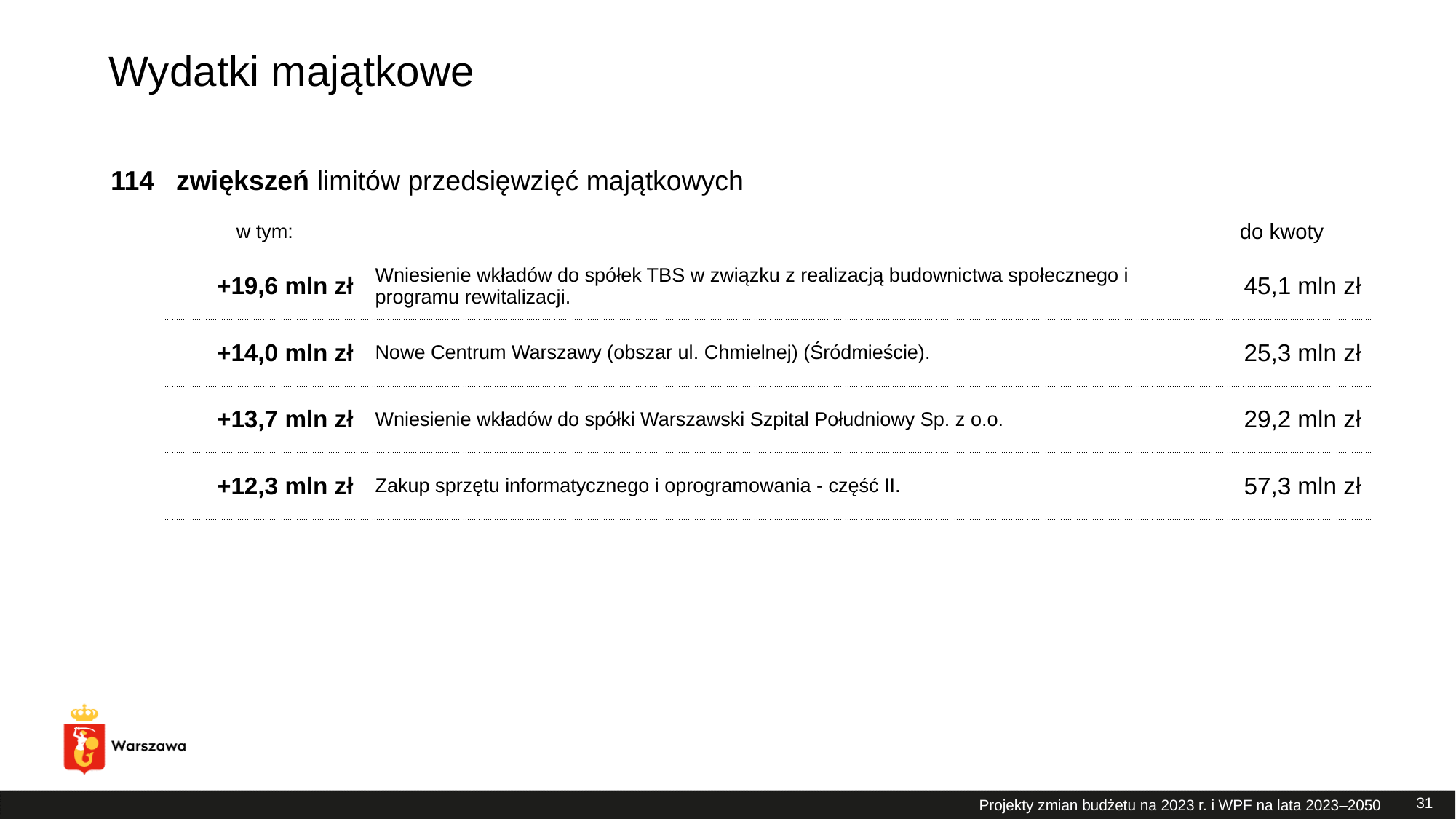

# Wydatki majątkowe
| 114 | zwiększeń limitów przedsięwzięć majątkowych |  |  |
| --- | --- | --- | --- |
|  | w tym: |  | do kwoty |
|  | +19,6 mln zł | Wniesienie wkładów do spółek TBS w związku z realizacją budownictwa społecznego i programu rewitalizacji. | 45,1 mln zł |
|  | +14,0 mln zł | Nowe Centrum Warszawy (obszar ul. Chmielnej) (Śródmieście). | 25,3 mln zł |
|  | +13,7 mln zł | Wniesienie wkładów do spółki Warszawski Szpital Południowy Sp. z o.o. | 29,2 mln zł |
|  | +12,3 mln zł | Zakup sprzętu informatycznego i oprogramowania - część II. | 57,3 mln zł |
31
Projekty zmian budżetu na 2023 r. i WPF na lata 2023–2050